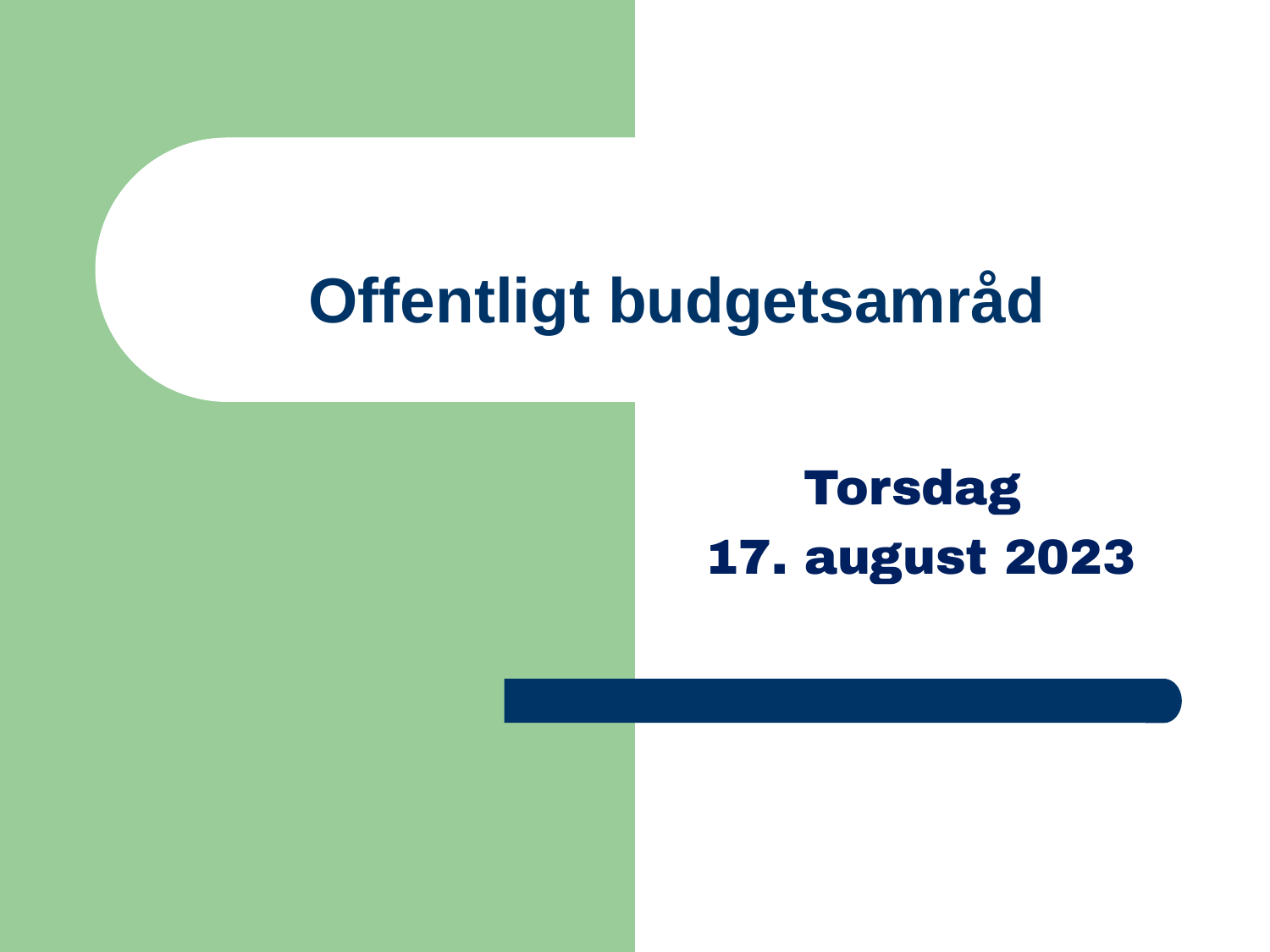

# Offentligt budgetsamråd
Torsdag
17. august 2023